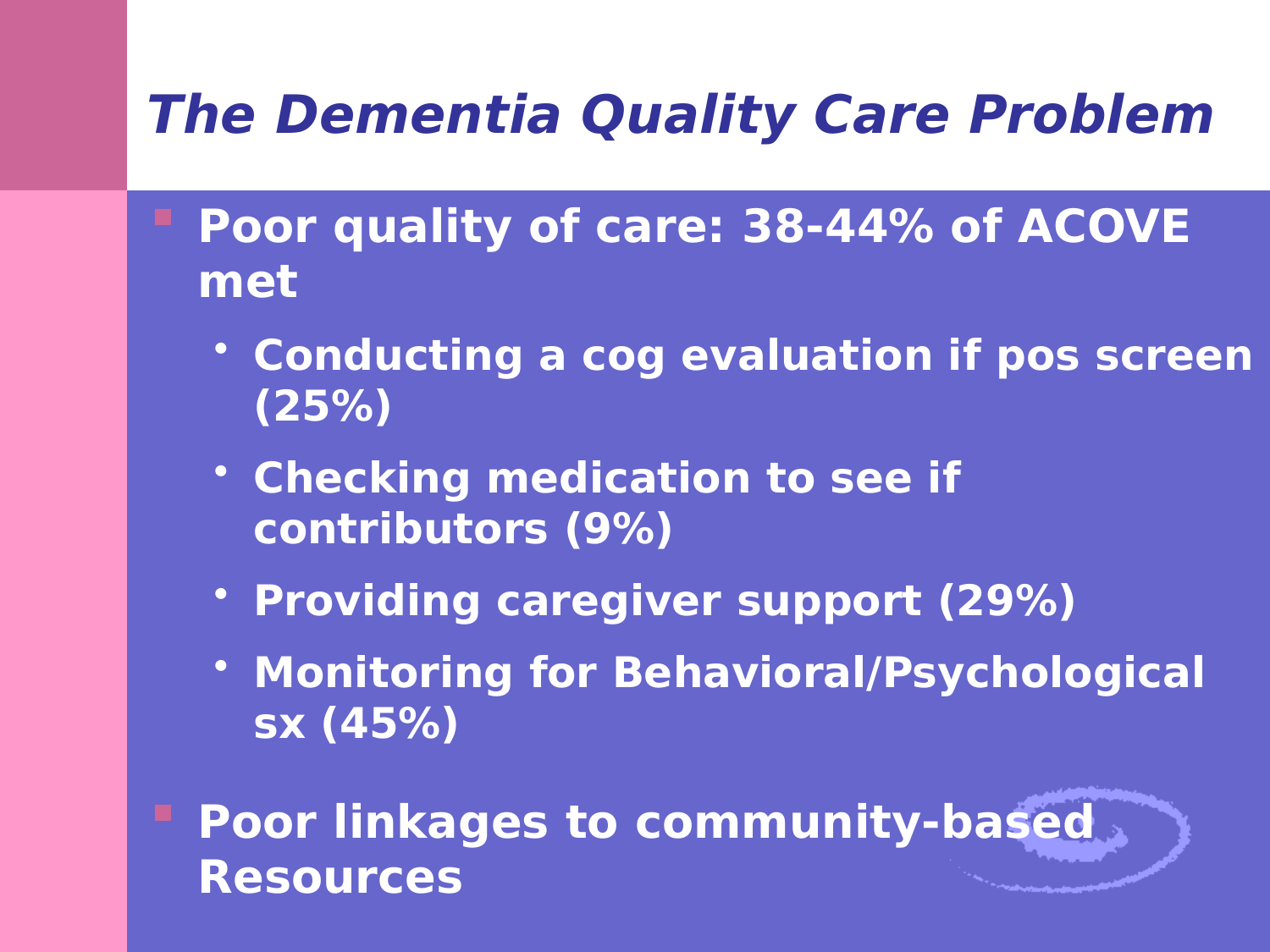

The Dementia Quality Care Problem
Poor quality of care: 38-44% of ACOVE met
Conducting a cog evaluation if pos screen (25%)
Checking medication to see if contributors (9%)
Providing caregiver support (29%)
Monitoring for Behavioral/Psychological sx (45%)
Poor linkages to community-based Resources